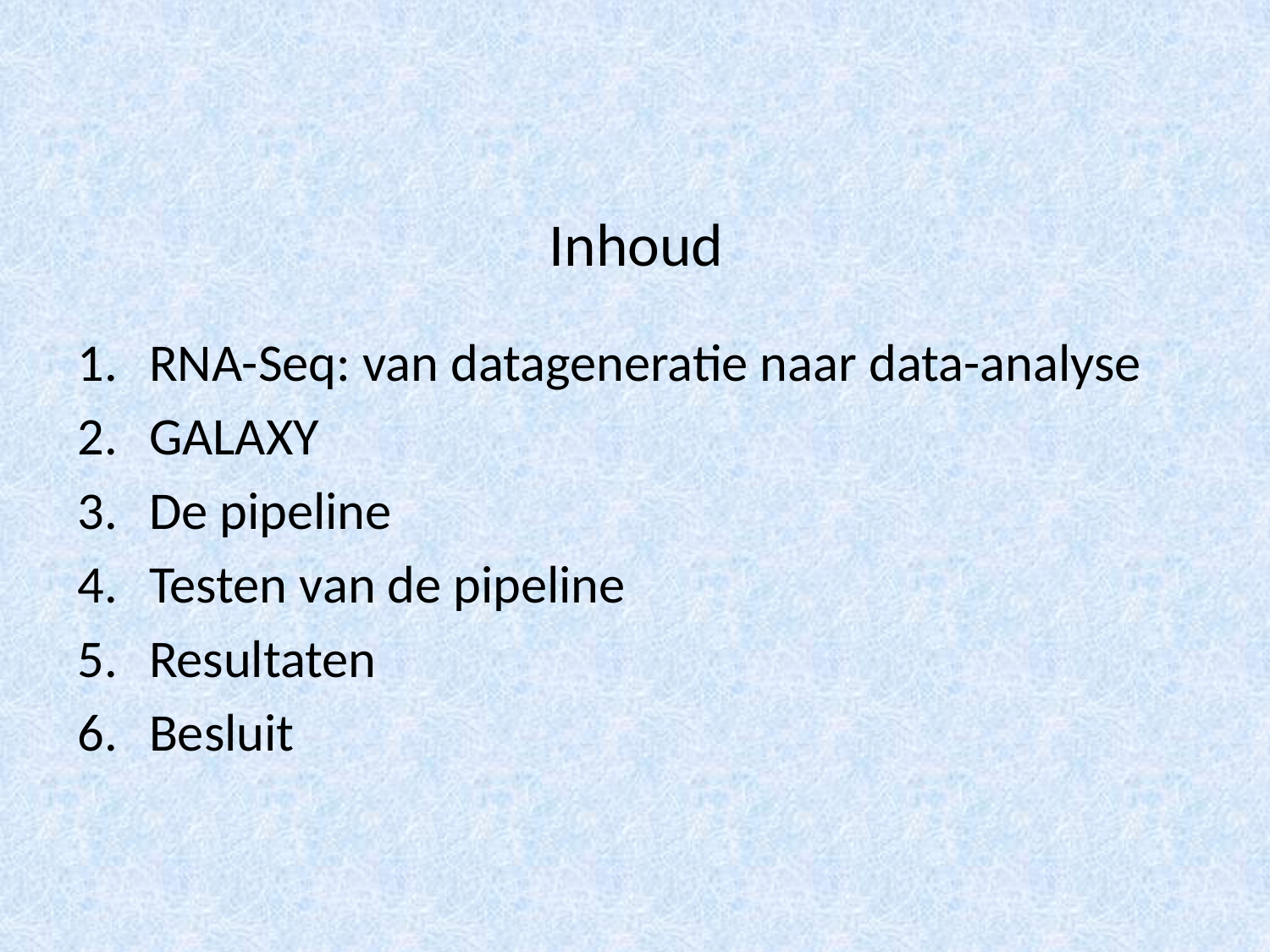

# Inhoud
RNA-Seq: van datageneratie naar data-analyse
GALAXY
De pipeline
Testen van de pipeline
Resultaten
Besluit